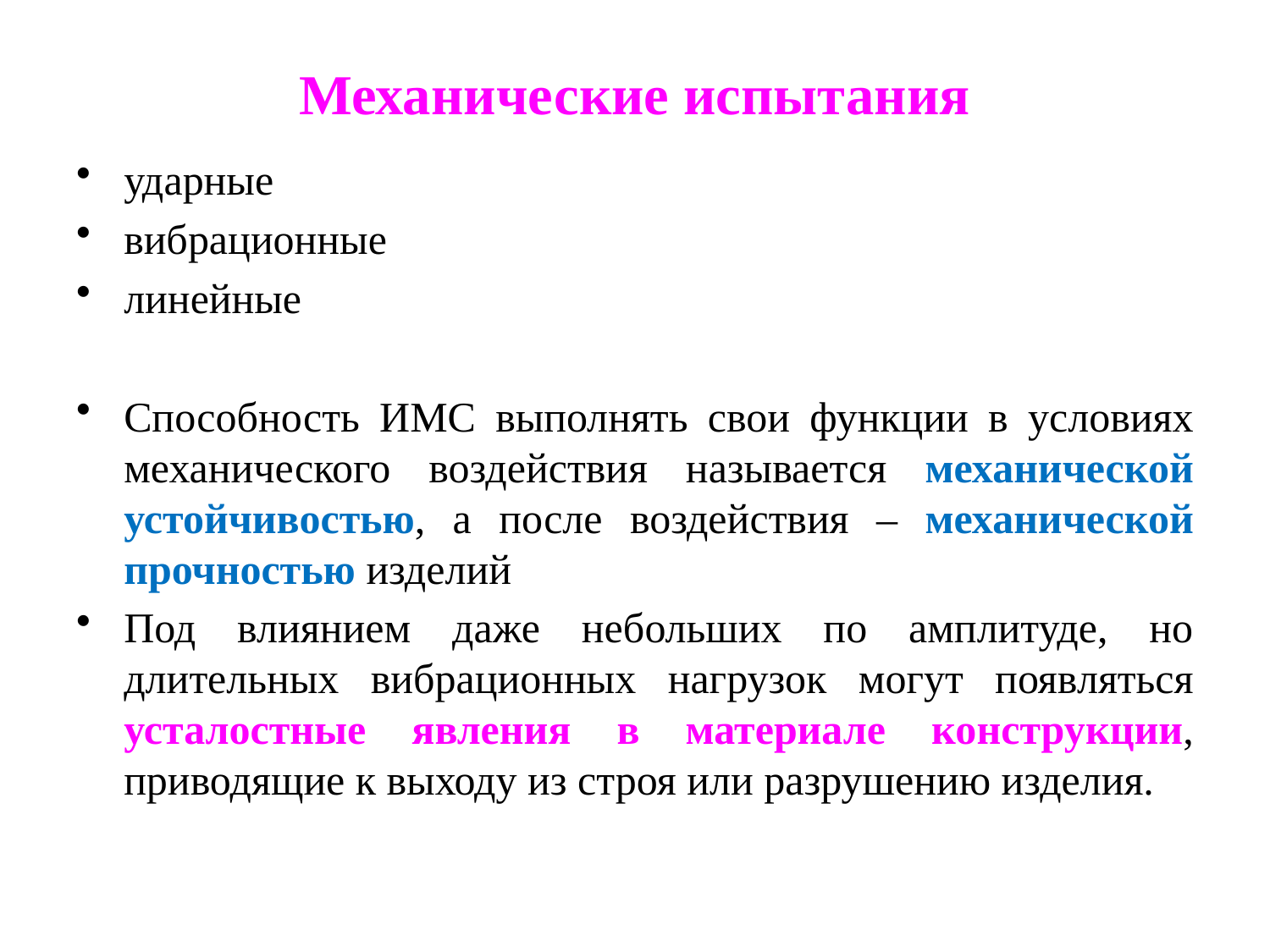

# Механические испытания
ударные
вибрационные
линейные

Способность ИМС выполнять свои функции в условиях механического воздействия называется механической устойчивостью, а после воздействия – механической прочностью изделий
Под влиянием даже небольших по амплитуде, но длительных вибрационных нагрузок могут появляться усталостные явления в материале конструкции, приводящие к выходу из строя или разрушению изделия.